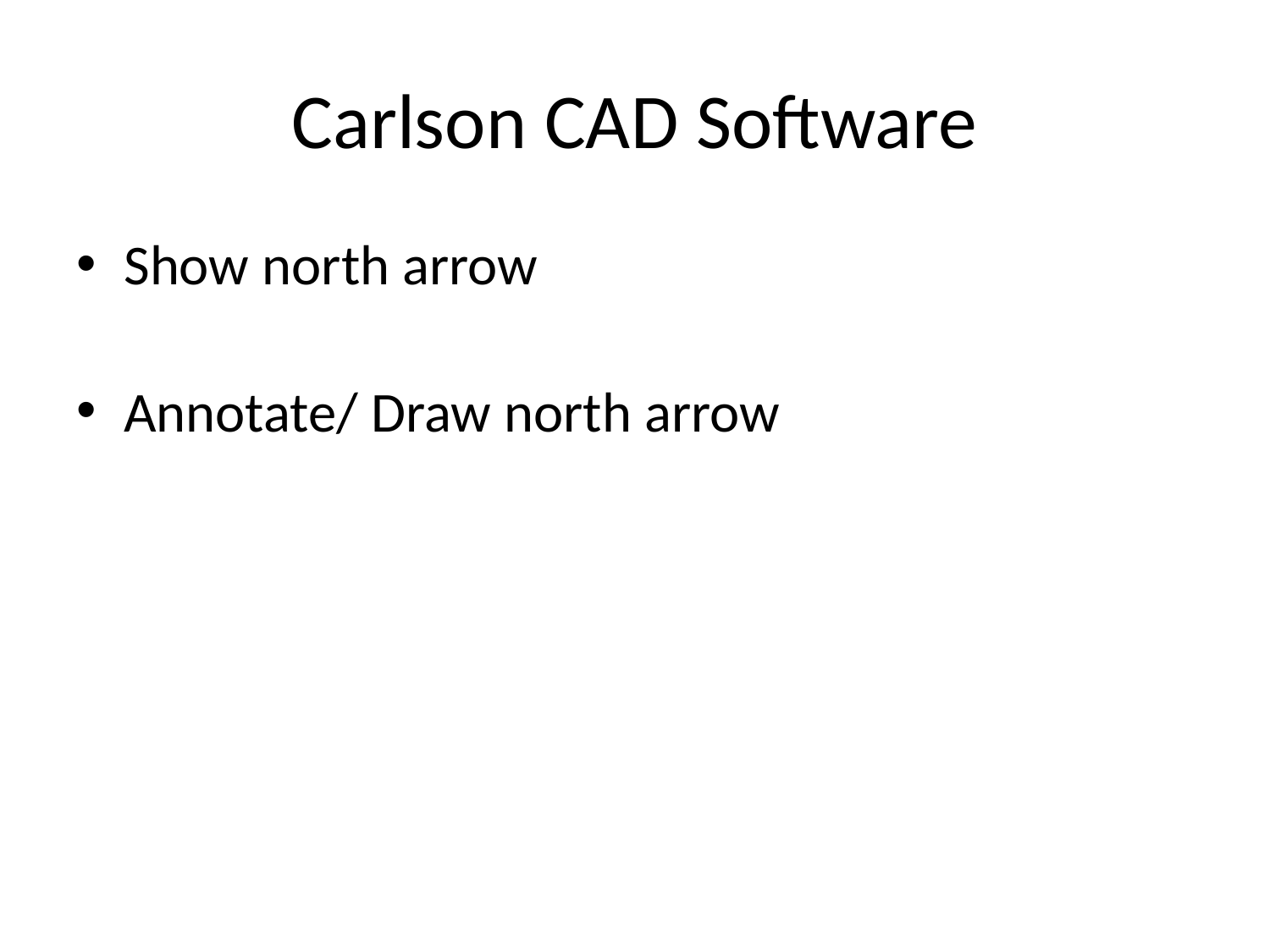

# Carlson CAD Software
Show north arrow
Annotate/ Draw north arrow